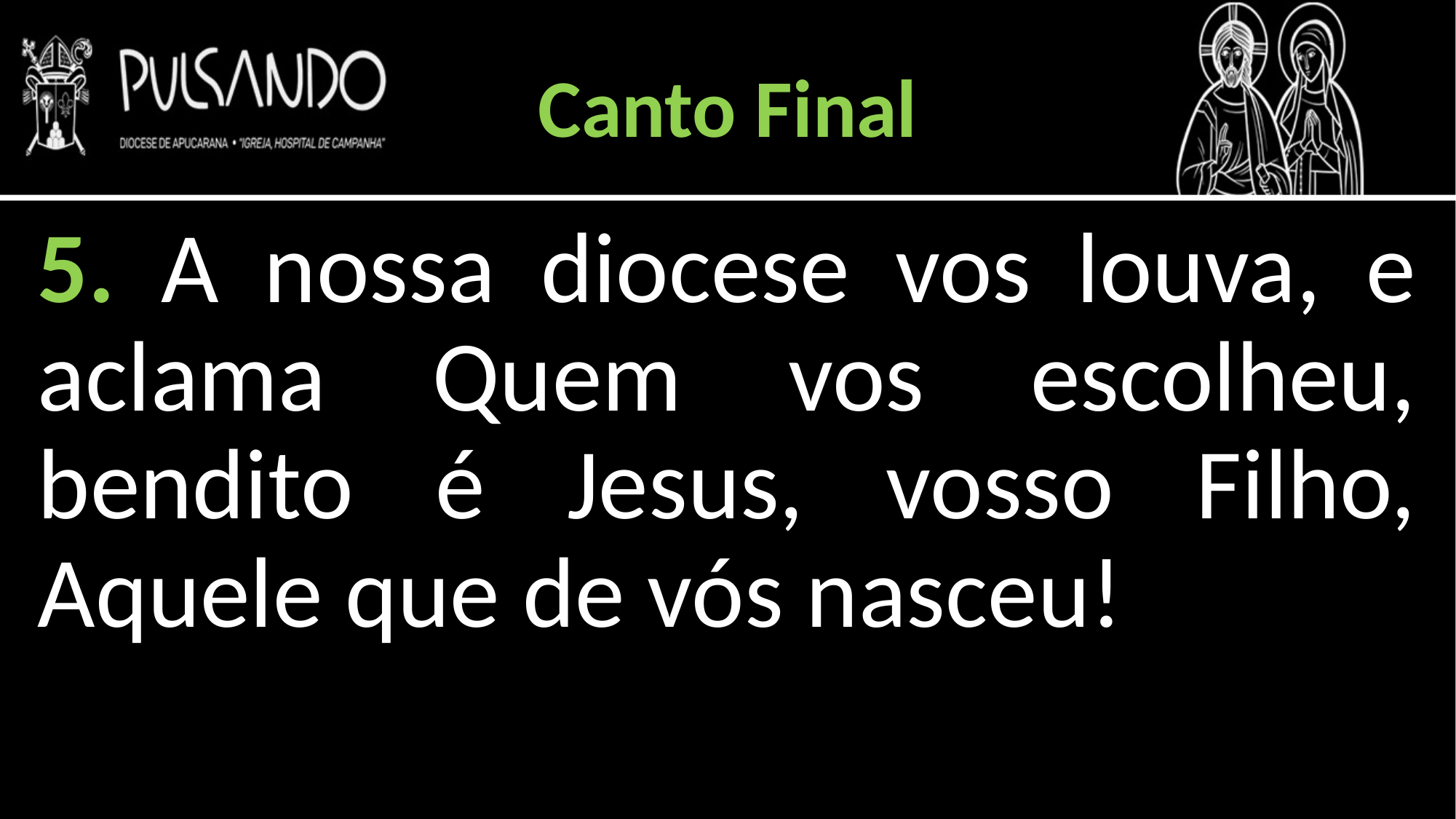

Canto Final
5. A nossa diocese vos louva, e aclama Quem vos escolheu, bendito é Jesus, vosso Filho, Aquele que de vós nasceu!